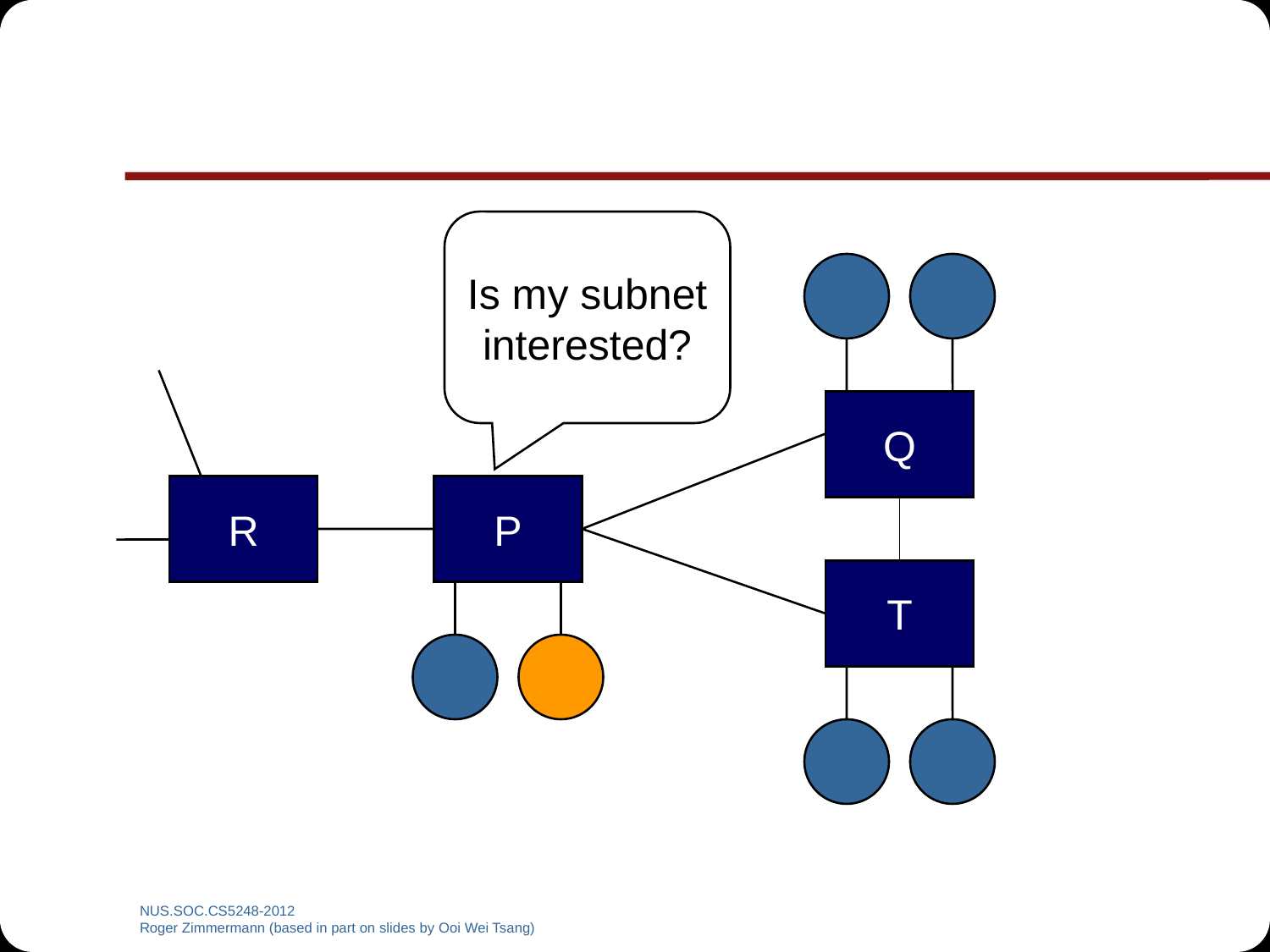

#
Is my subnet
interested?

Q

R
P

T

NUS.SOC.CS5248-2012
Roger Zimmermann (based in part on slides by Ooi Wei Tsang)